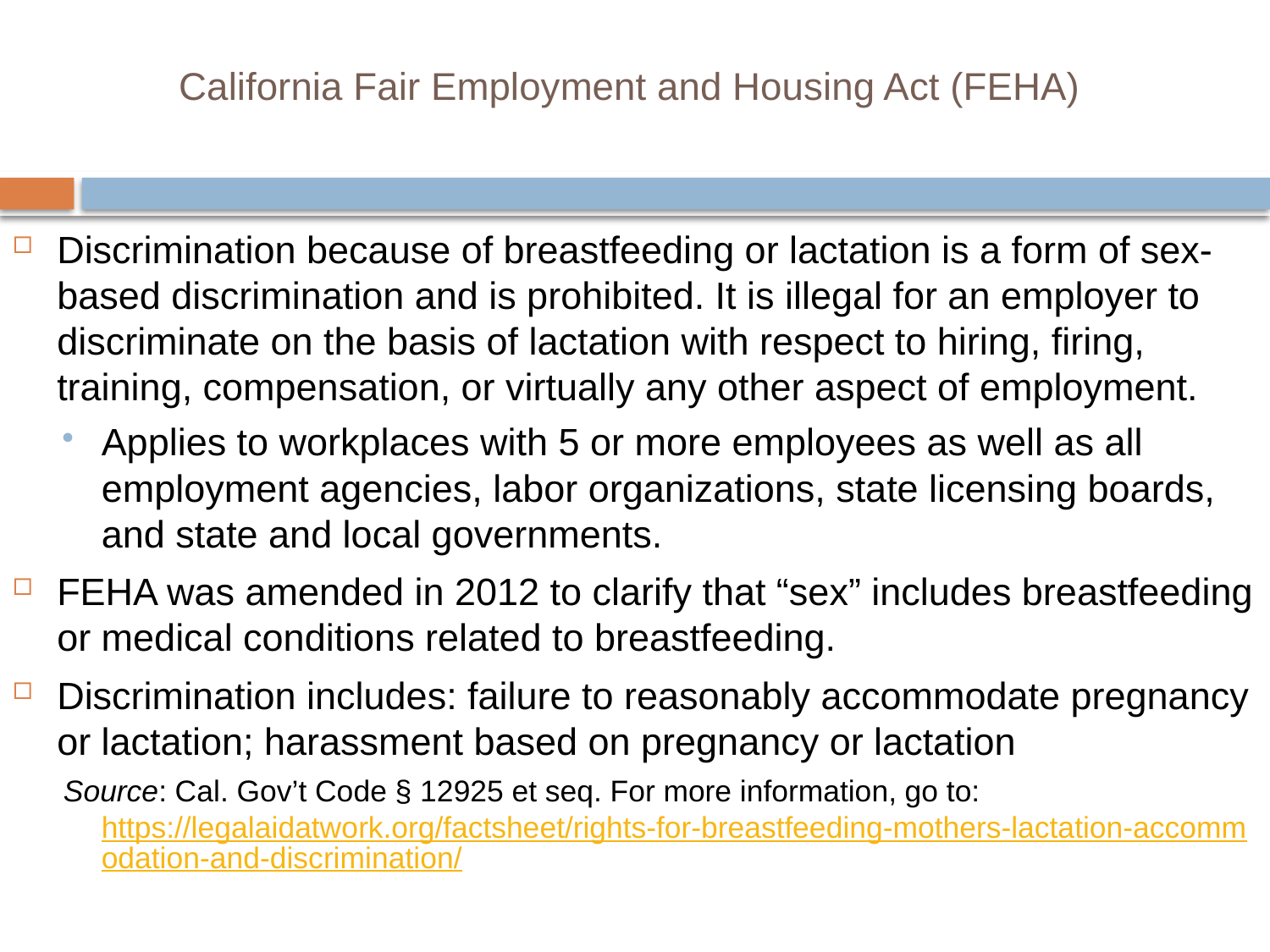

# California Fair Employment and Housing Act (FEHA)
Discrimination because of breastfeeding or lactation is a form of sex-based discrimination and is prohibited. It is illegal for an employer to discriminate on the basis of lactation with respect to hiring, firing, training, compensation, or virtually any other aspect of employment.
Applies to workplaces with 5 or more employees as well as all employment agencies, labor organizations, state licensing boards, and state and local governments.
FEHA was amended in 2012 to clarify that “sex” includes breastfeeding or medical conditions related to breastfeeding.
Discrimination includes: failure to reasonably accommodate pregnancy or lactation; harassment based on pregnancy or lactation
Source: Cal. Gov’t Code § 12925 et seq. For more information, go to: https://legalaidatwork.org/factsheet/rights-for-breastfeeding-mothers-lactation-accommodation-and-discrimination/